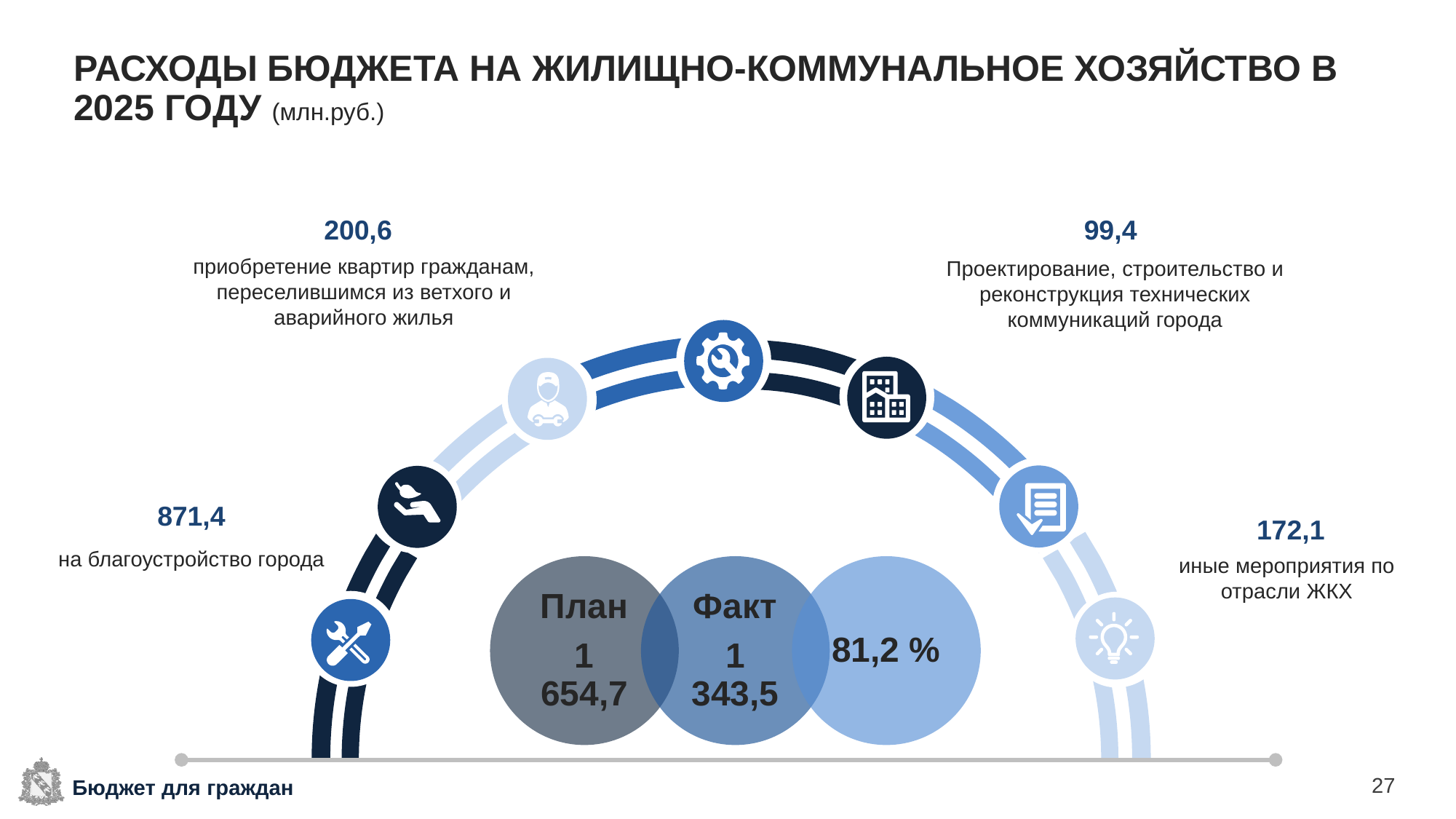

# РАСХОДЫ БЮДЖЕТА НА ЖИЛИЩНО-КОММУНАЛЬНОЕ ХОЗЯЙСТВО В 2025 ГОДУ (млн.руб.)
200,6
приобретение квартир гражданам, переселившимся из ветхого и аварийного жилья
99,4
Проектирование, строительство и реконструкция технических коммуникаций города

871,4
на благоустройство города
172,1
иные мероприятия по отрасли ЖКХ

План
1 654,7
Факт
1 343,5
81,2 %